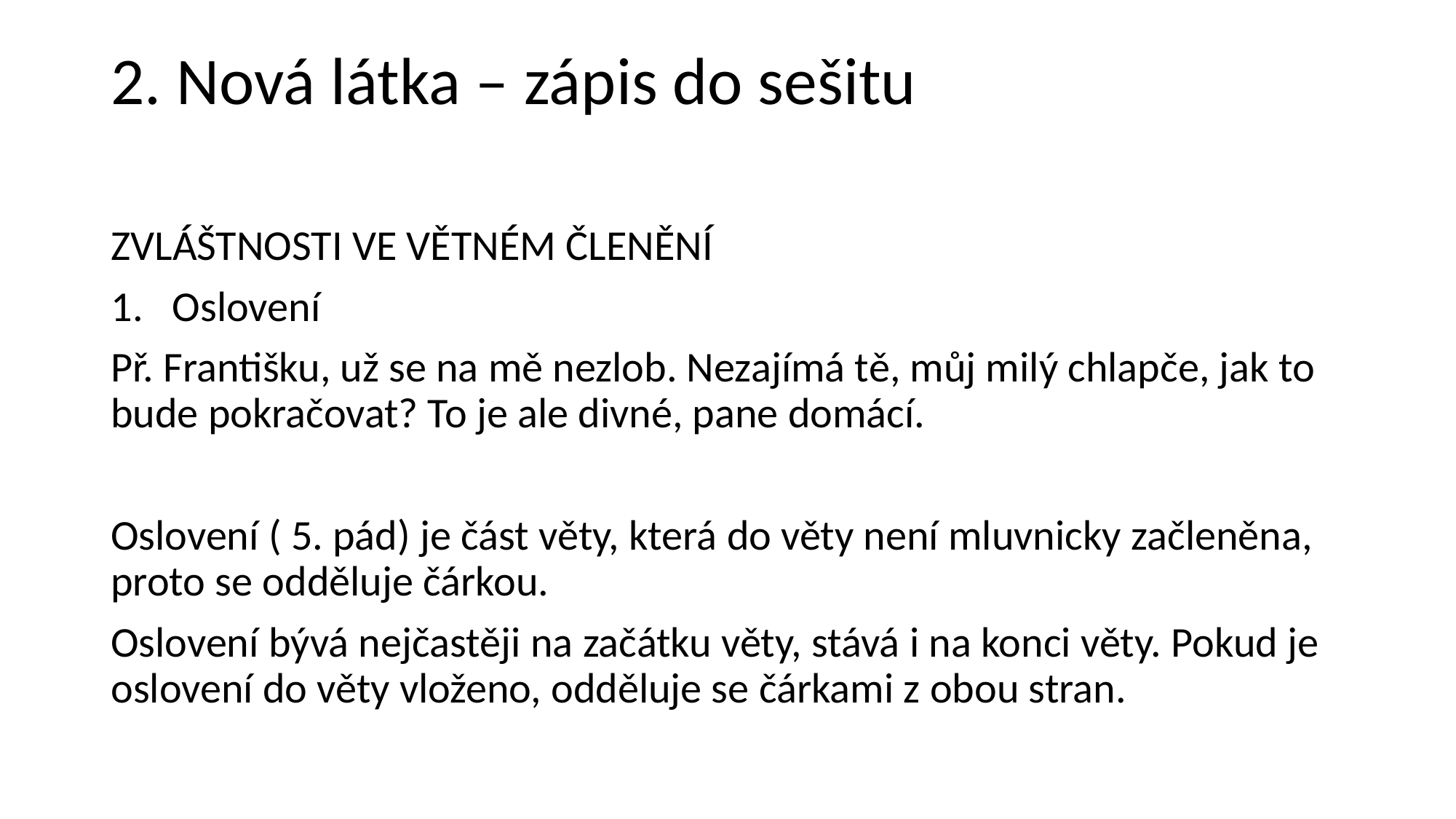

# 2. Nová látka – zápis do sešitu
ZVLÁŠTNOSTI VE VĚTNÉM ČLENĚNÍ
Oslovení
Př. Františku, už se na mě nezlob. Nezajímá tě, můj milý chlapče, jak to bude pokračovat? To je ale divné, pane domácí.

Oslovení ( 5. pád) je část věty, která do věty není mluvnicky začleněna, proto se odděluje čárkou.
Oslovení bývá nejčastěji na začátku věty, stává i na konci věty. Pokud je oslovení do věty vloženo, odděluje se čárkami z obou stran.